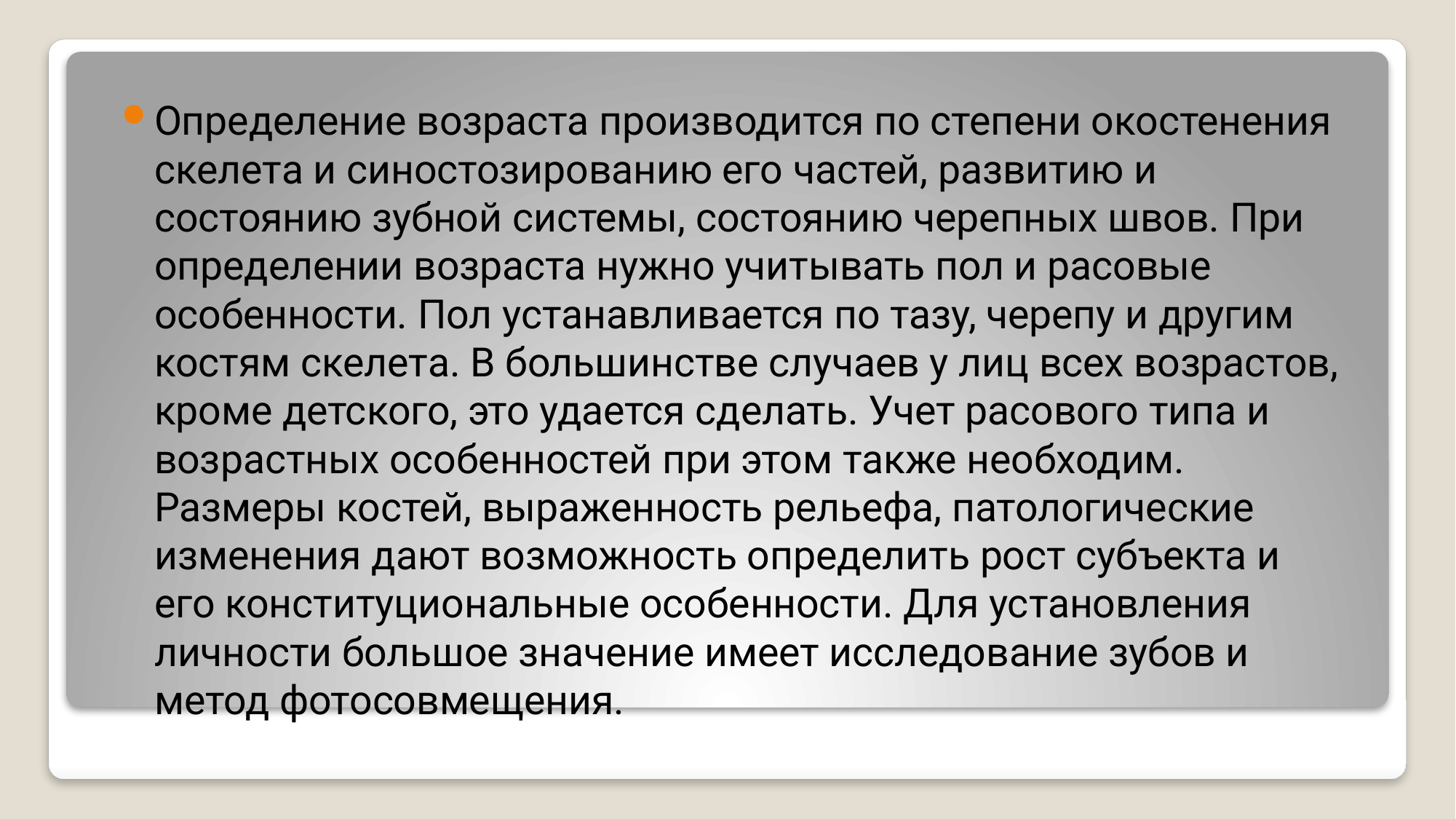

Определение возраста производится по степени окостенения скелета и синостозированию его частей, развитию и состоянию зубной системы, состоянию черепных швов. При определении возраста нужно учитывать пол и расовые особенности. Пол устанавливается по тазу, черепу и другим костям скелета. В большинстве случаев у лиц всех возрастов, кроме детского, это удается сделать. Учет расового типа и возрастных особенностей при этом также необходим. Размеры костей, выраженность рельефа, патологические изменения дают возможность определить рост субъекта и его конституциональные особенности. Для установления личности большое значение имеет исследование зубов и метод фотосовмещения.